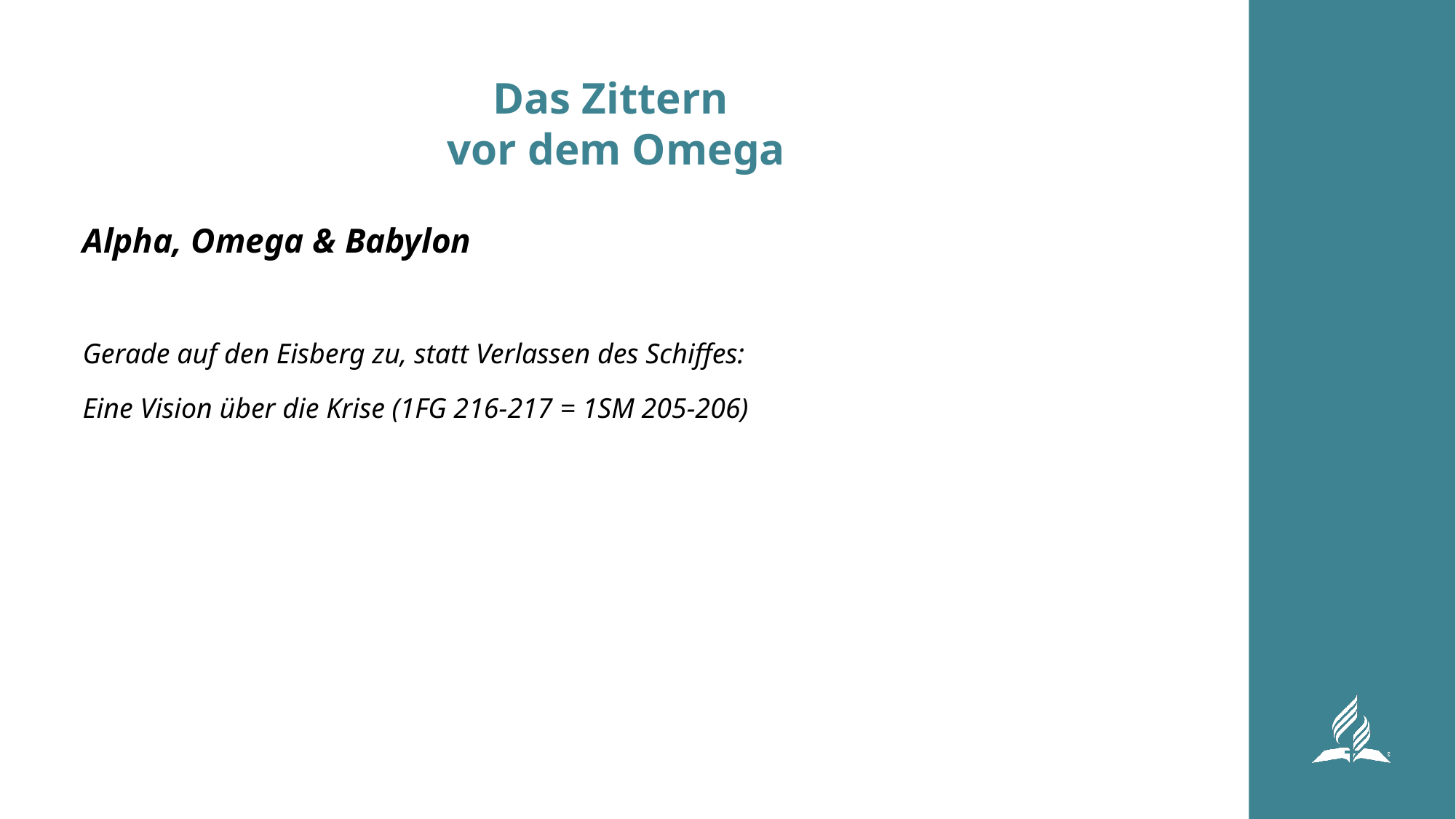

# Das Zittern vor dem Omega
Alpha, Omega & Babylon

Gerade auf den Eisberg zu, statt Verlassen des Schiffes:
Eine Vision über die Krise (1FG 216-217 = 1SM 205-206)